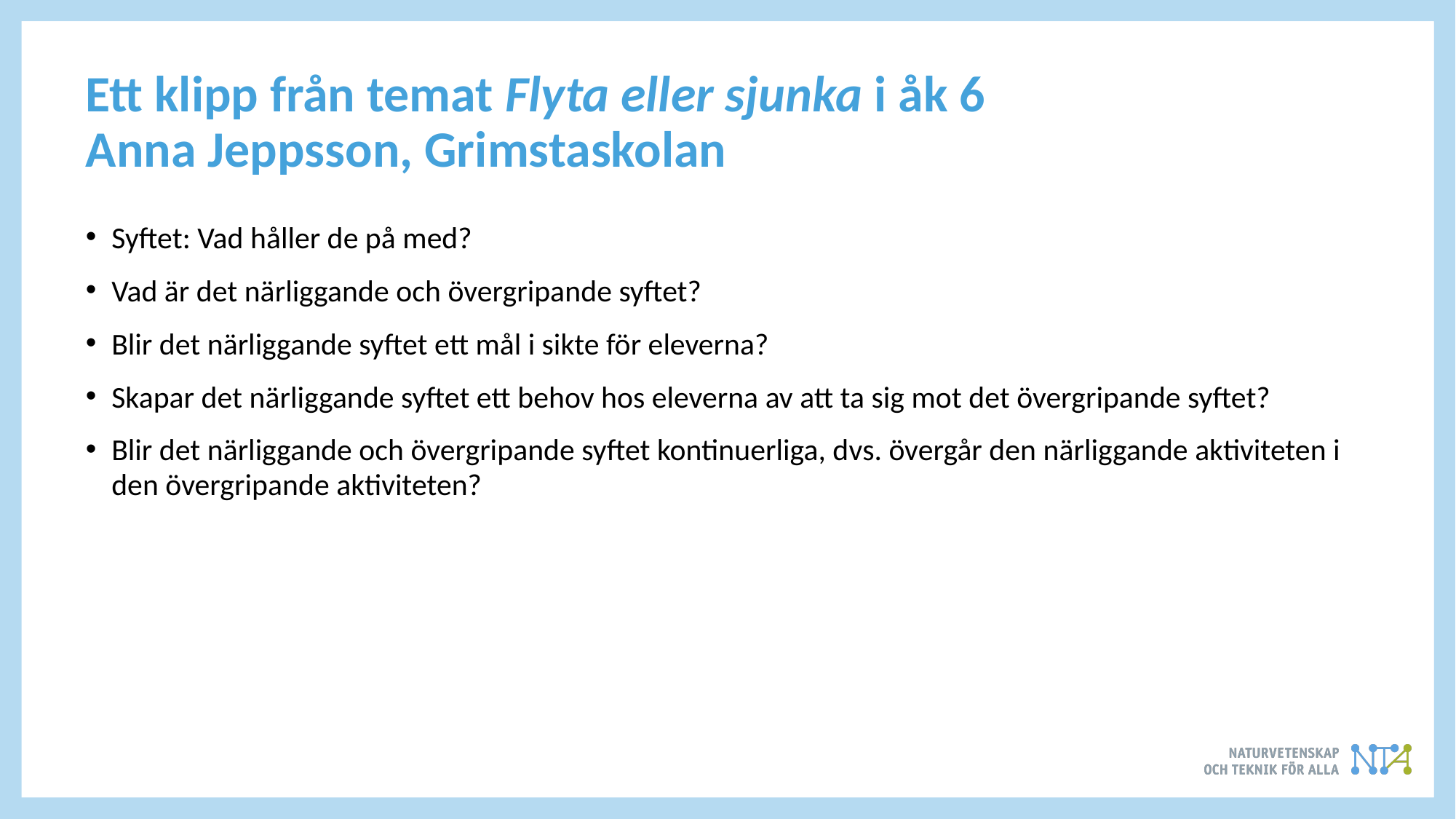

# Ett klipp från temat Flyta eller sjunka i åk 6 Anna Jeppsson, Grimstaskolan
Syftet: Vad håller de på med?
Vad är det närliggande och övergripande syftet?
Blir det närliggande syftet ett mål i sikte för eleverna?
Skapar det närliggande syftet ett behov hos eleverna av att ta sig mot det övergripande syftet?
Blir det närliggande och övergripande syftet kontinuerliga, dvs. övergår den närliggande aktiviteten i den övergripande aktiviteten?